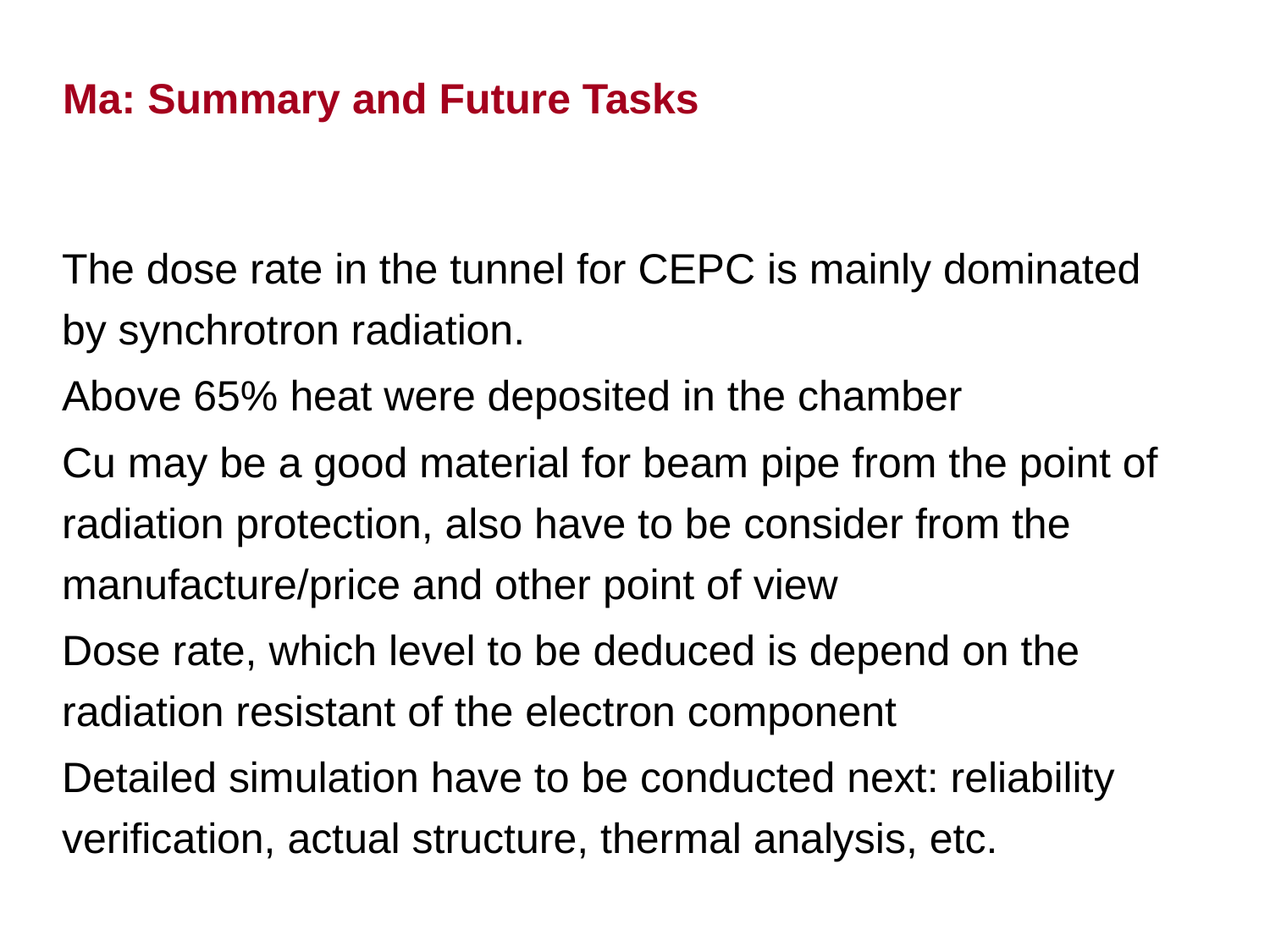

# Ma: Summary and Future Tasks
The dose rate in the tunnel for CEPC is mainly dominated by synchrotron radiation.
Above 65% heat were deposited in the chamber
Cu may be a good material for beam pipe from the point of radiation protection, also have to be consider from the manufacture/price and other point of view
Dose rate, which level to be deduced is depend on the radiation resistant of the electron component
Detailed simulation have to be conducted next: reliability verification, actual structure, thermal analysis, etc.